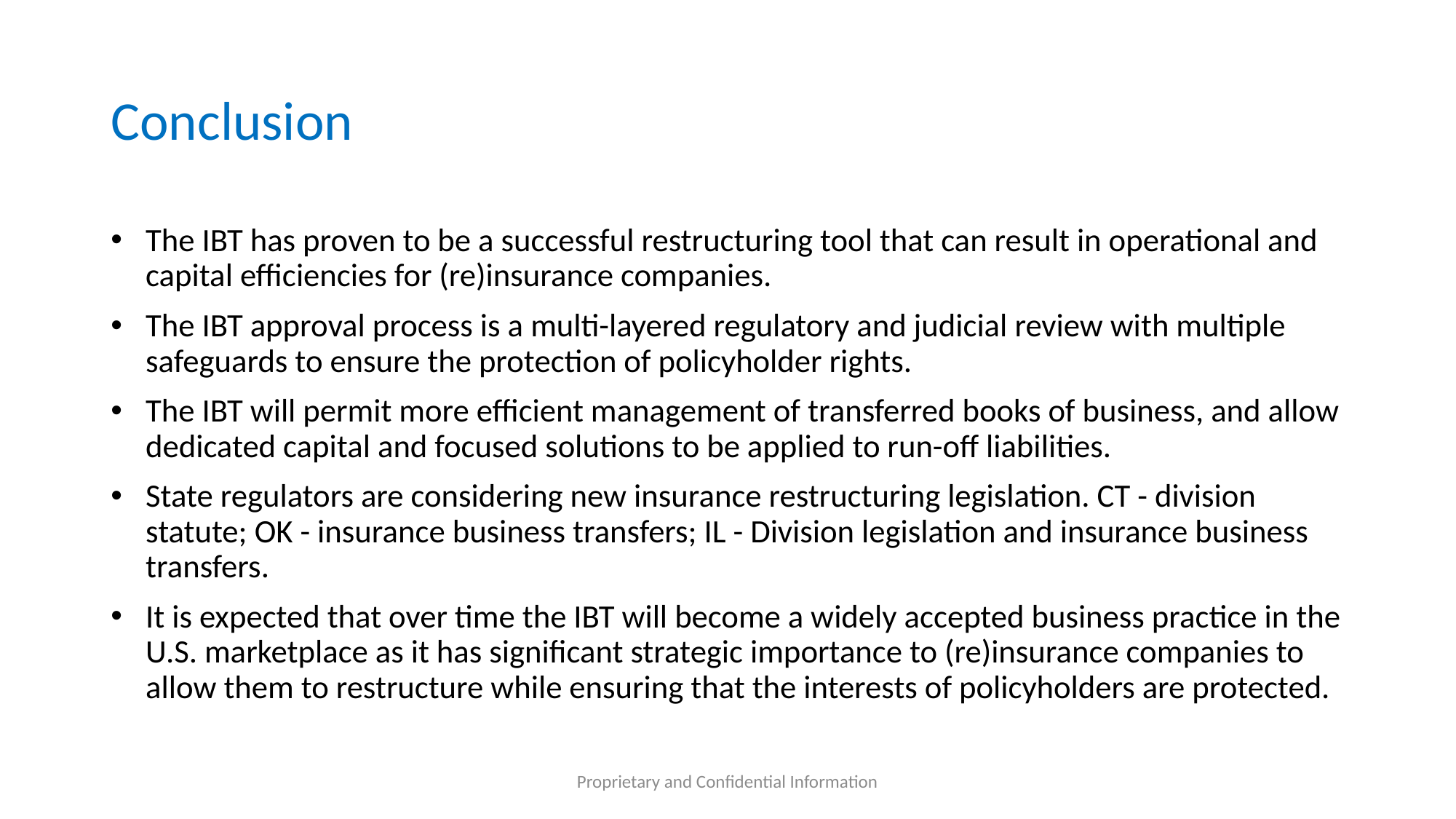

# Conclusion
The IBT has proven to be a successful restructuring tool that can result in operational and capital efficiencies for (re)insurance companies.
The IBT approval process is a multi-layered regulatory and judicial review with multiple safeguards to ensure the protection of policyholder rights.
The IBT will permit more efficient management of transferred books of business, and allow dedicated capital and focused solutions to be applied to run-off liabilities.
State regulators are considering new insurance restructuring legislation. CT - division statute; OK - insurance business transfers; IL - Division legislation and insurance business transfers.
It is expected that over time the IBT will become a widely accepted business practice in the U.S. marketplace as it has significant strategic importance to (re)insurance companies to allow them to restructure while ensuring that the interests of policyholders are protected.

Proprietary and Confidential Information